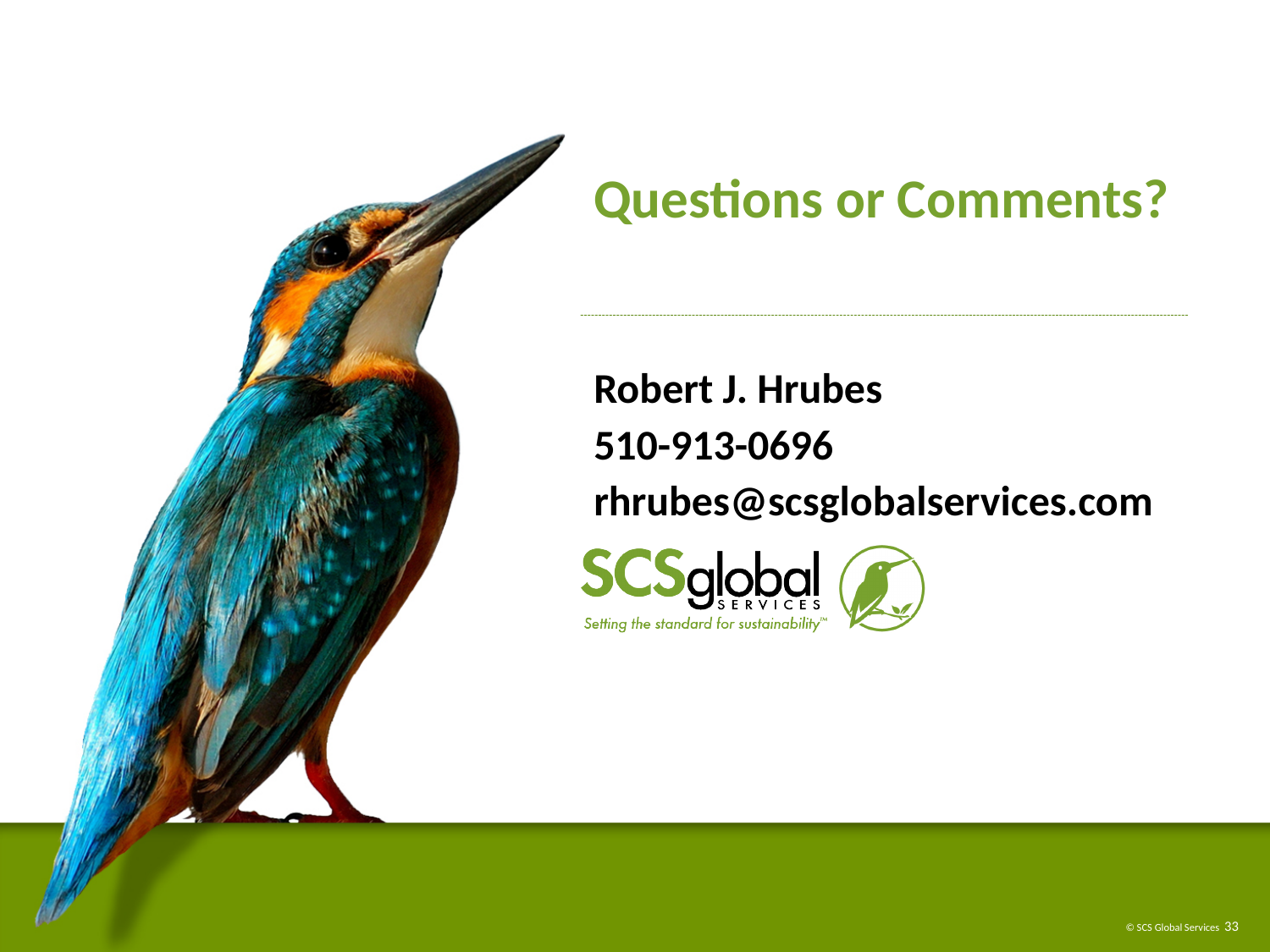

# Questions or Comments?
Robert J. Hrubes
510-913-0696
rhrubes@scsglobalservices.com